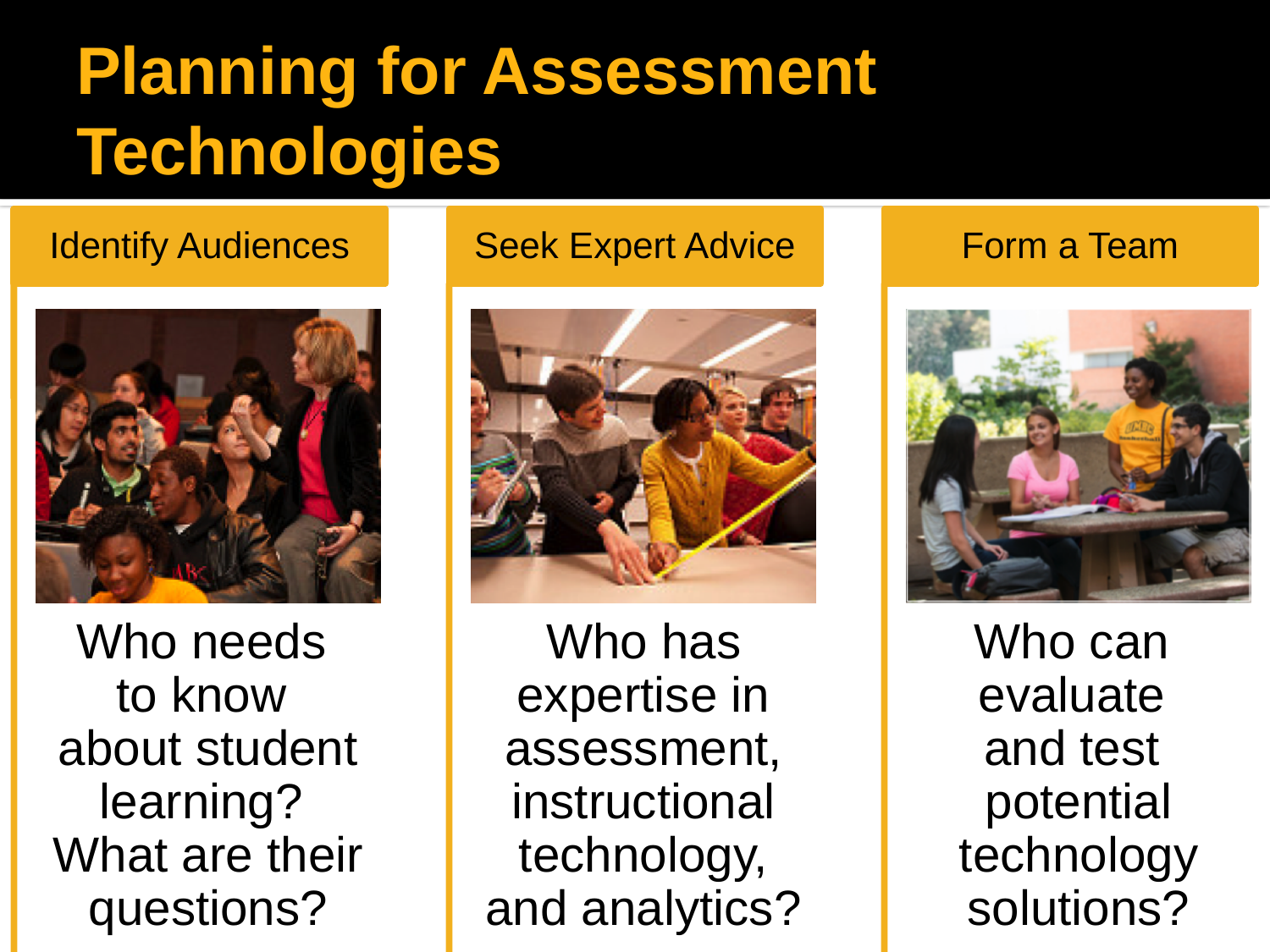

# Planning for Assessment Technologies
Who needs
to know
about student learning?
What are their questions?
Identify Audiences
Who has expertise in assessment, instructional technology, and analytics?
Seek Expert Advice
Who can
evaluate
and test
potential technology solutions?
Form a Team
How do outcomes at
each level
align to the mission?
Clarify Common Ground
What direct evidence do
you need to demonstrate learning?
Use Backward Design
What
processes and technologies
are already in place?
Take Inventory
How do outcomes at
each level
align to the mission?
Clarify Common Ground
What direct evidence do
you need to demonstrate learning?
Use Backward Design
What
processes and technologies
are already in place?
Take Inventory
How do outcomes at
each level
align to the mission?
Clarify Common Ground
What direct evidence do
you need to demonstrate learning?
Use Backward Design
What
processes and technologies
are already in place?
Take Inventory